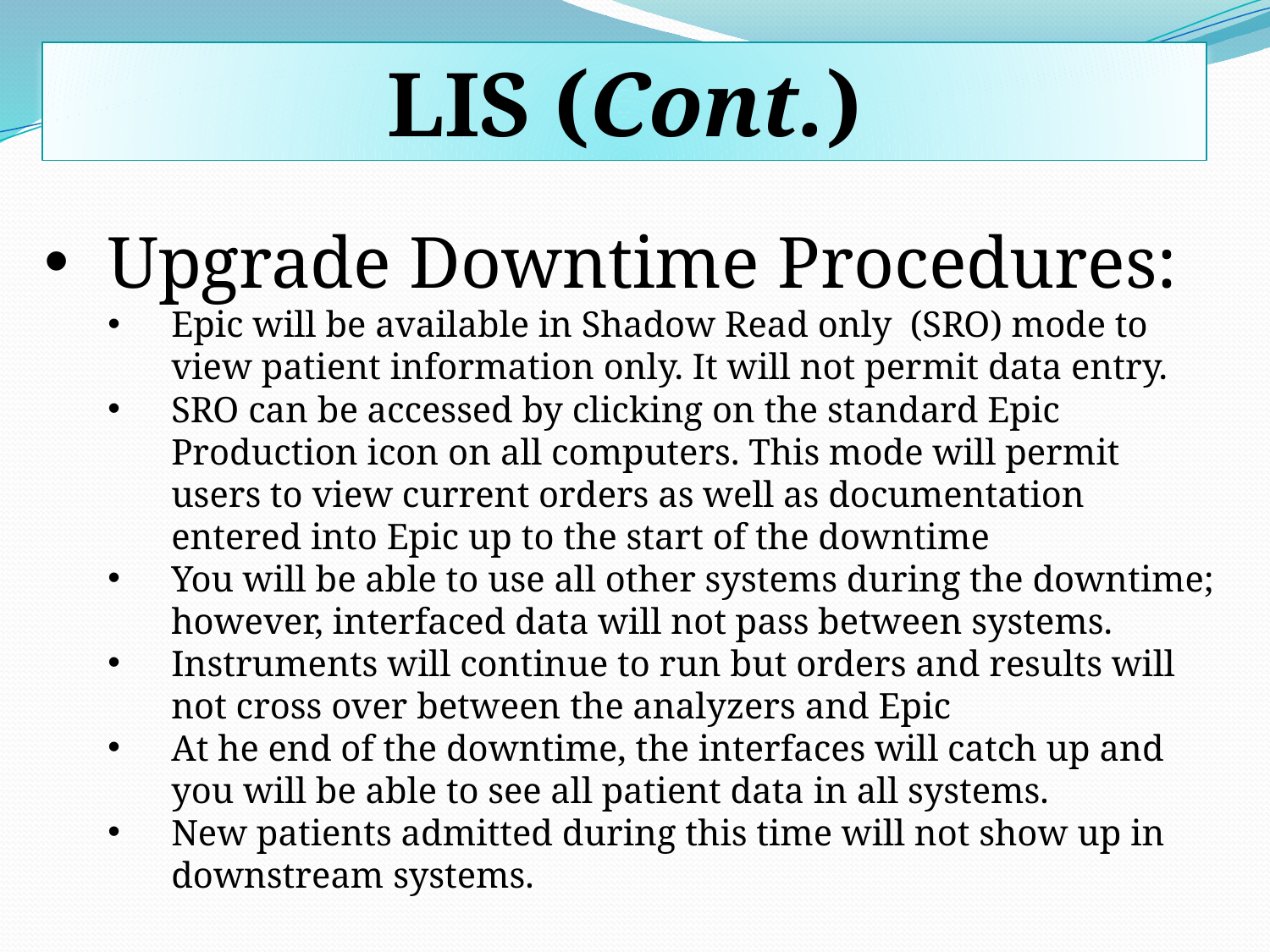

LIS (Cont.)
Upgrade Downtime Procedures:
Epic will be available in Shadow Read only  (SRO) mode to view patient information only. It will not permit data entry.
SRO can be accessed by clicking on the standard Epic Production icon on all computers. This mode will permit users to view current orders as well as documentation  entered into Epic up to the start of the downtime
You will be able to use all other systems during the downtime; however, interfaced data will not pass between systems.
Instruments will continue to run but orders and results will not cross over between the analyzers and Epic
At he end of the downtime, the interfaces will catch up and you will be able to see all patient data in all systems.
New patients admitted during this time will not show up in downstream systems.